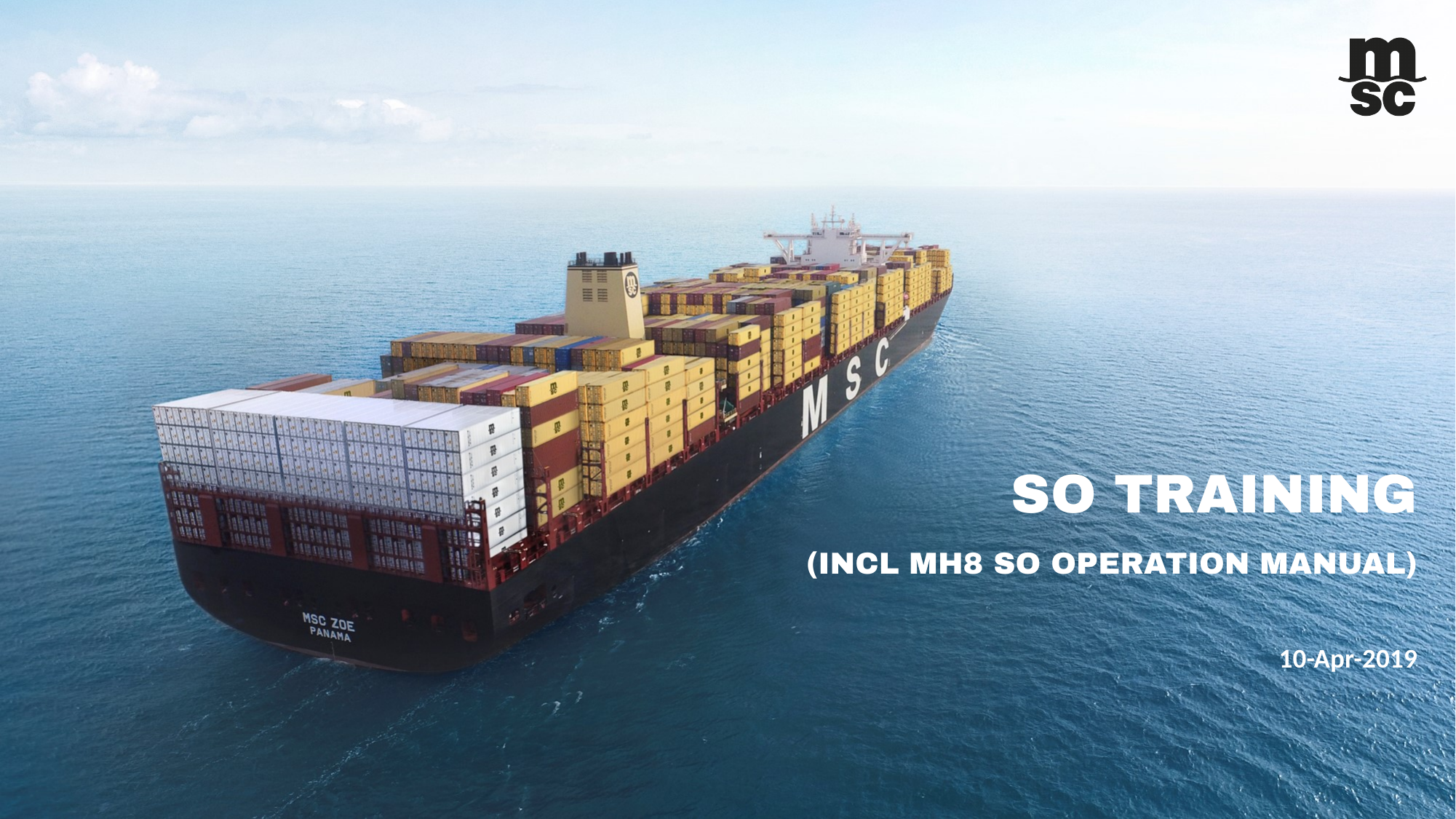

# SO training (incl mh8 so operation manual)
10-Apr-2019